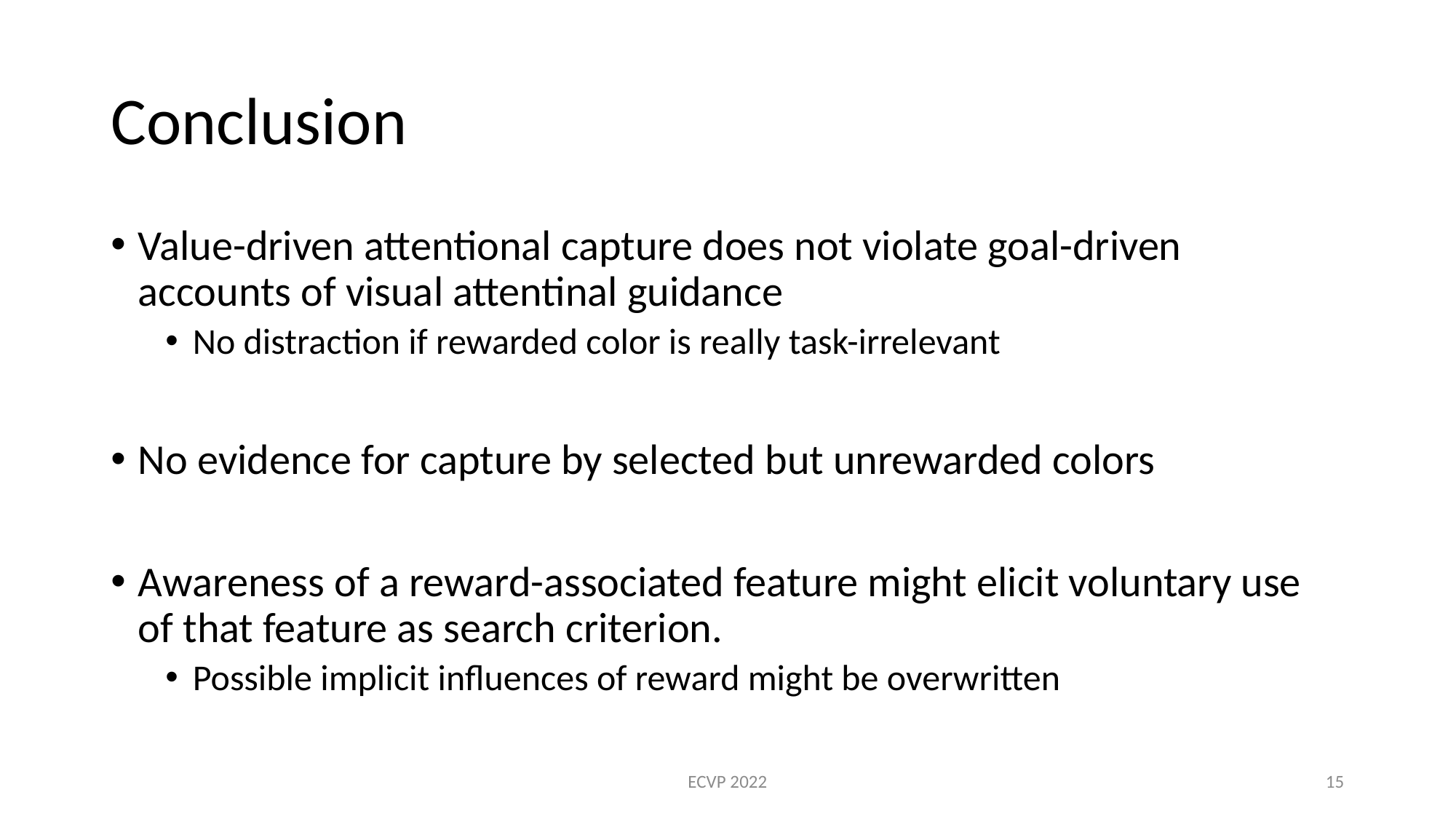

# Conclusion
Value-driven attentional capture does not violate goal-driven accounts of visual attentinal guidance
No distraction if rewarded color is really task-irrelevant

No evidence for capture by selected but unrewarded colors

Awareness of a reward-associated feature might elicit voluntary use of that feature as search criterion.
Possible implicit influences of reward might be overwritten
ECVP 2022
15